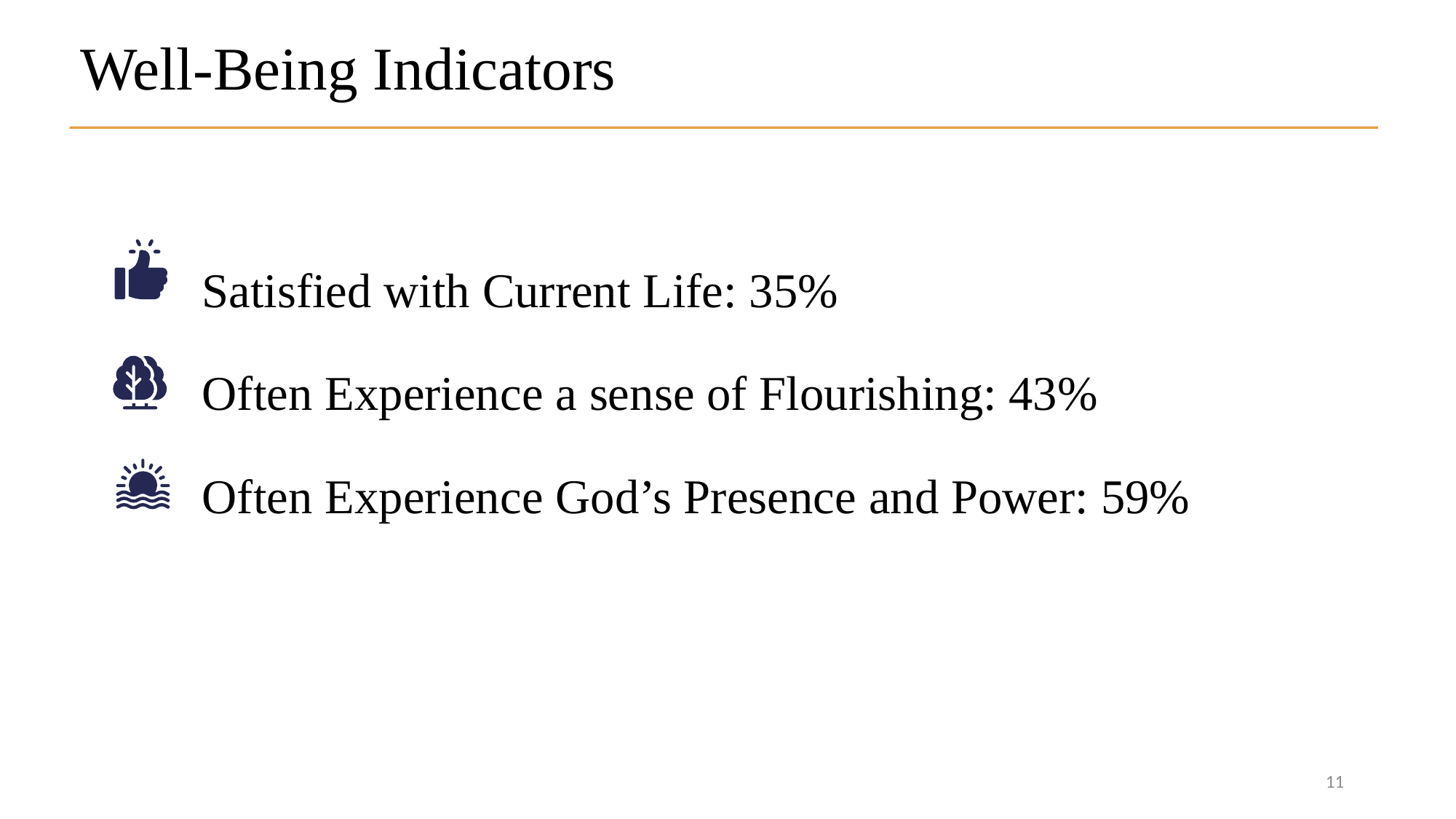

Well-Being Indicators
Satisfied with Current Life: 35%
Often Experience a sense of Flourishing: 43%
Often Experience God’s Presence and Power: 59%

11